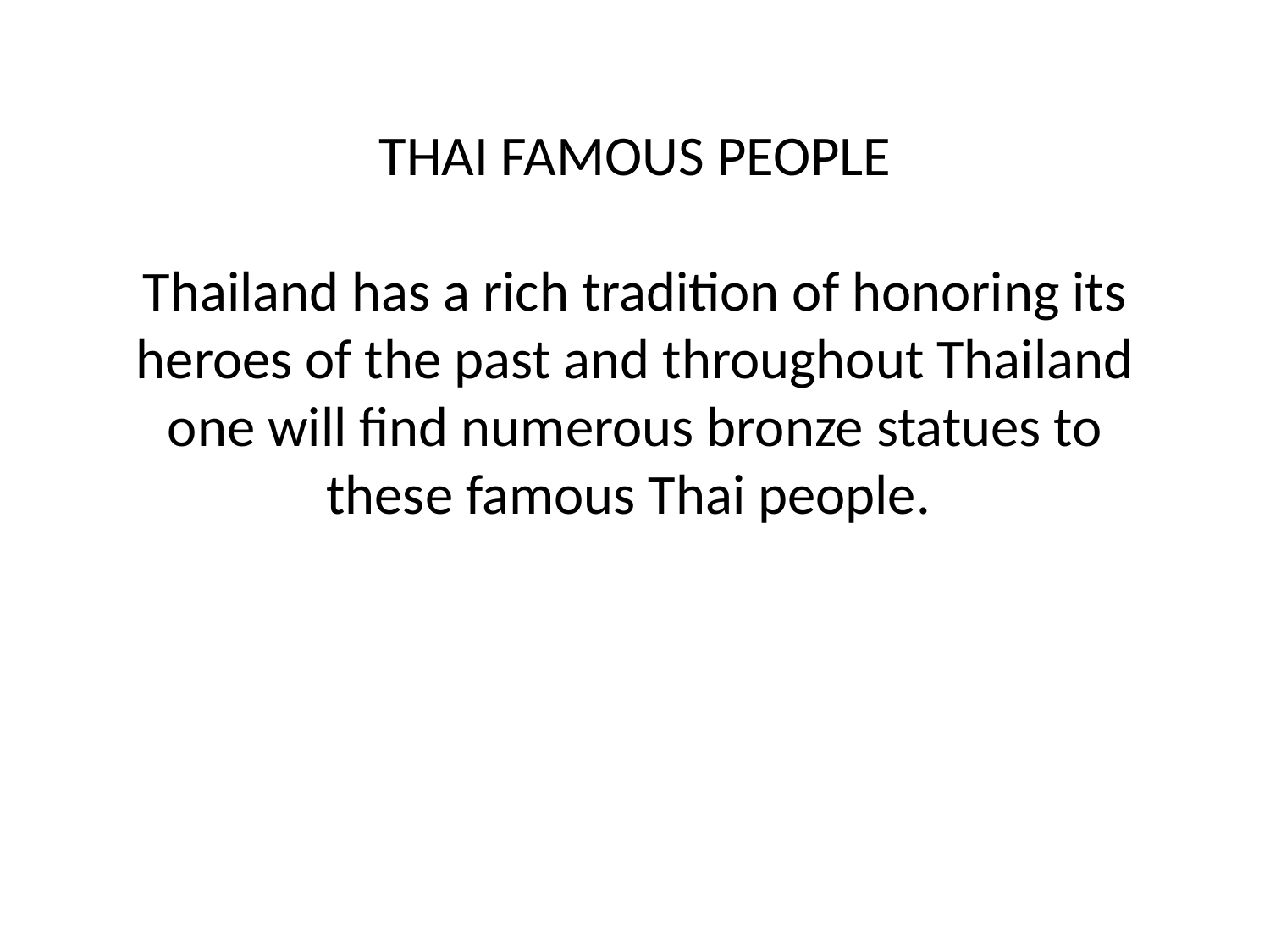

# THAI FAMOUS PEOPLE Thailand has a rich tradition of honoring its heroes of the past and throughout Thailand one will find numerous bronze statues to these famous Thai people.